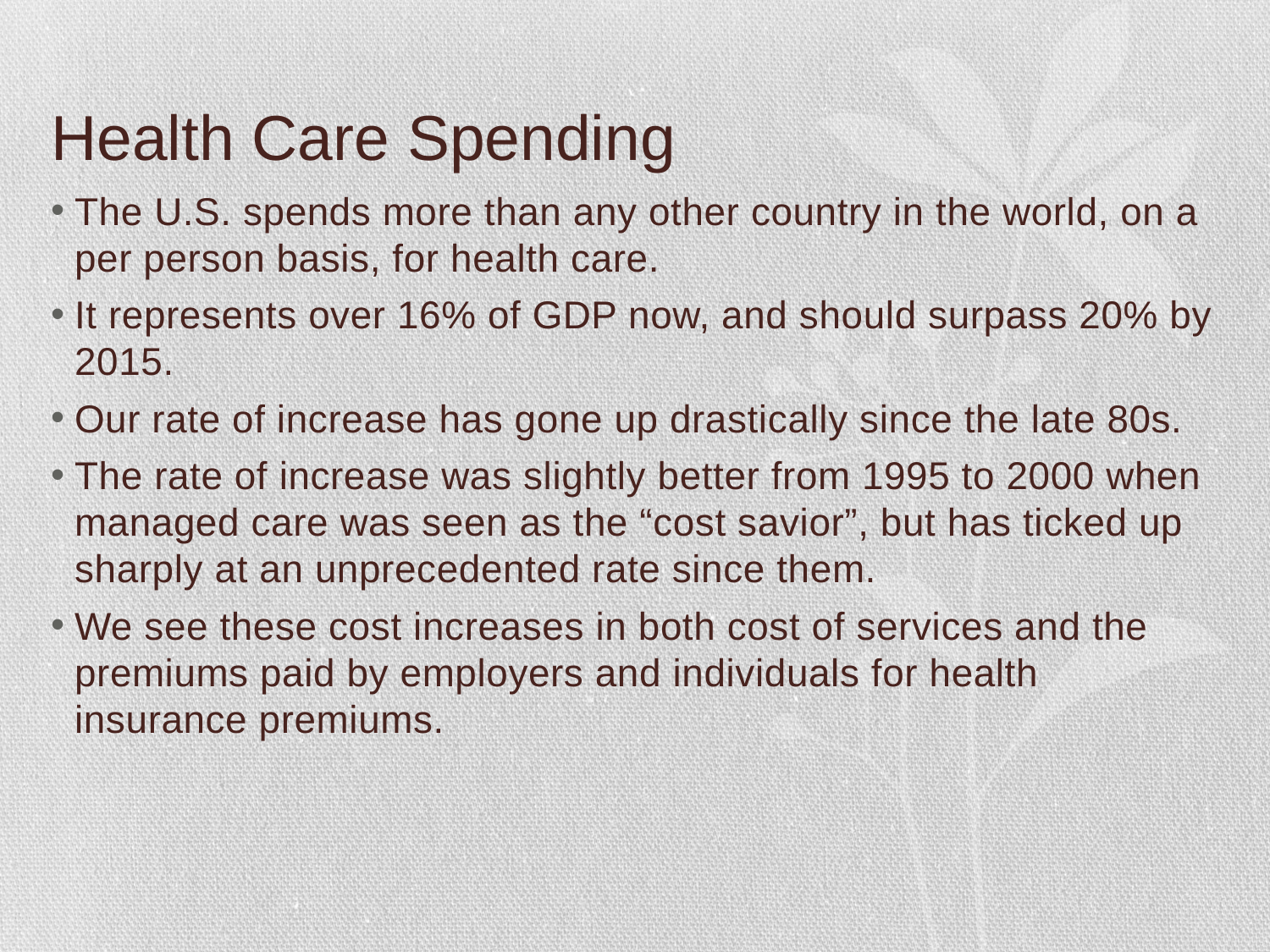

# Health Care Spending
The U.S. spends more than any other country in the world, on a per person basis, for health care.
It represents over 16% of GDP now, and should surpass 20% by 2015.
Our rate of increase has gone up drastically since the late 80s.
The rate of increase was slightly better from 1995 to 2000 when managed care was seen as the “cost savior”, but has ticked up sharply at an unprecedented rate since them.
We see these cost increases in both cost of services and the premiums paid by employers and individuals for health insurance premiums.